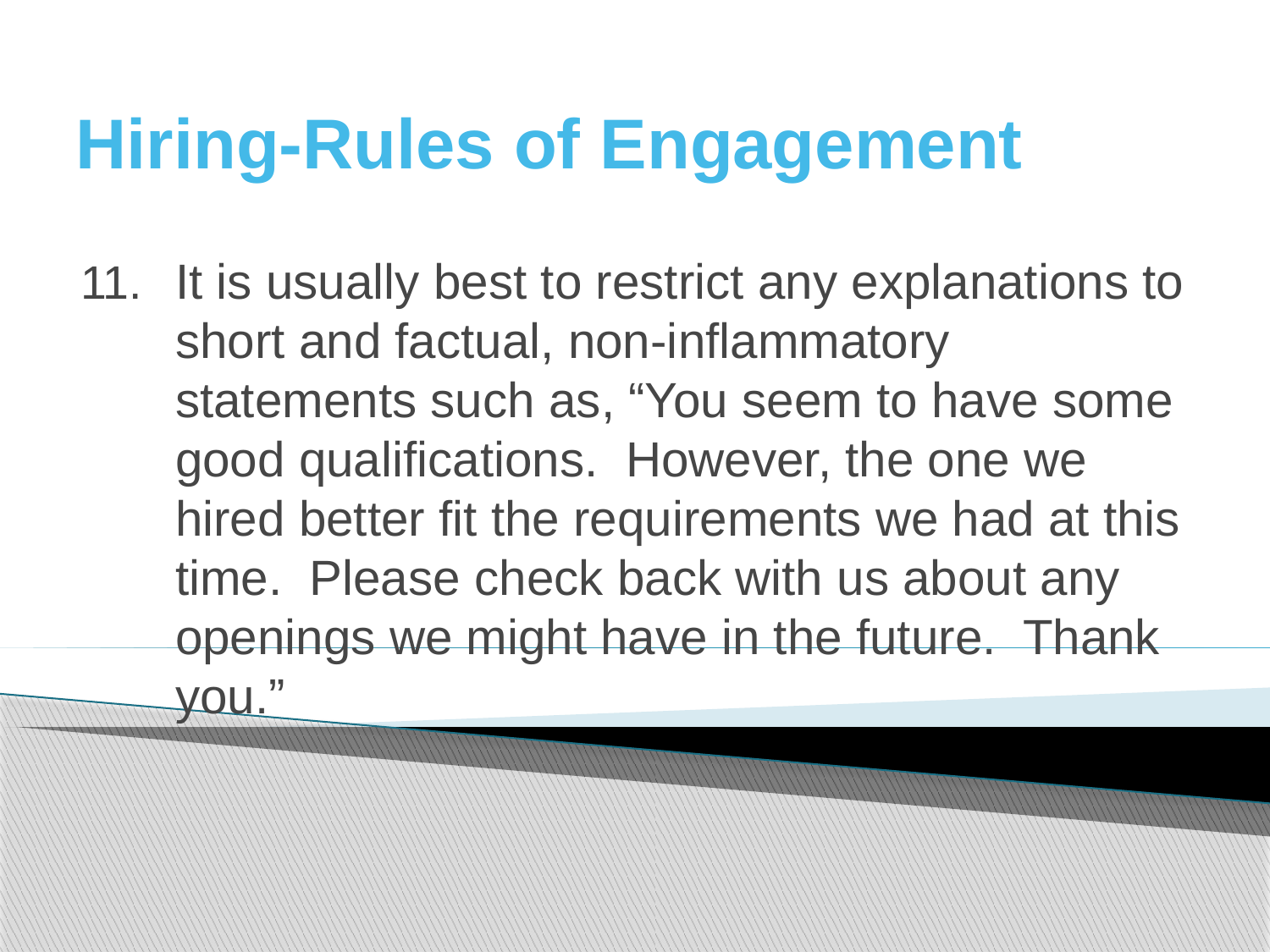

# Hiring-Rules of Engagement
It is usually best to restrict any explanations to short and factual, non-inflammatory statements such as, “You seem to have some good qualifications.  However, the one we hired better fit the requirements we had at this time.  Please check back with us about any openings we might have in the future.  Thank you.”